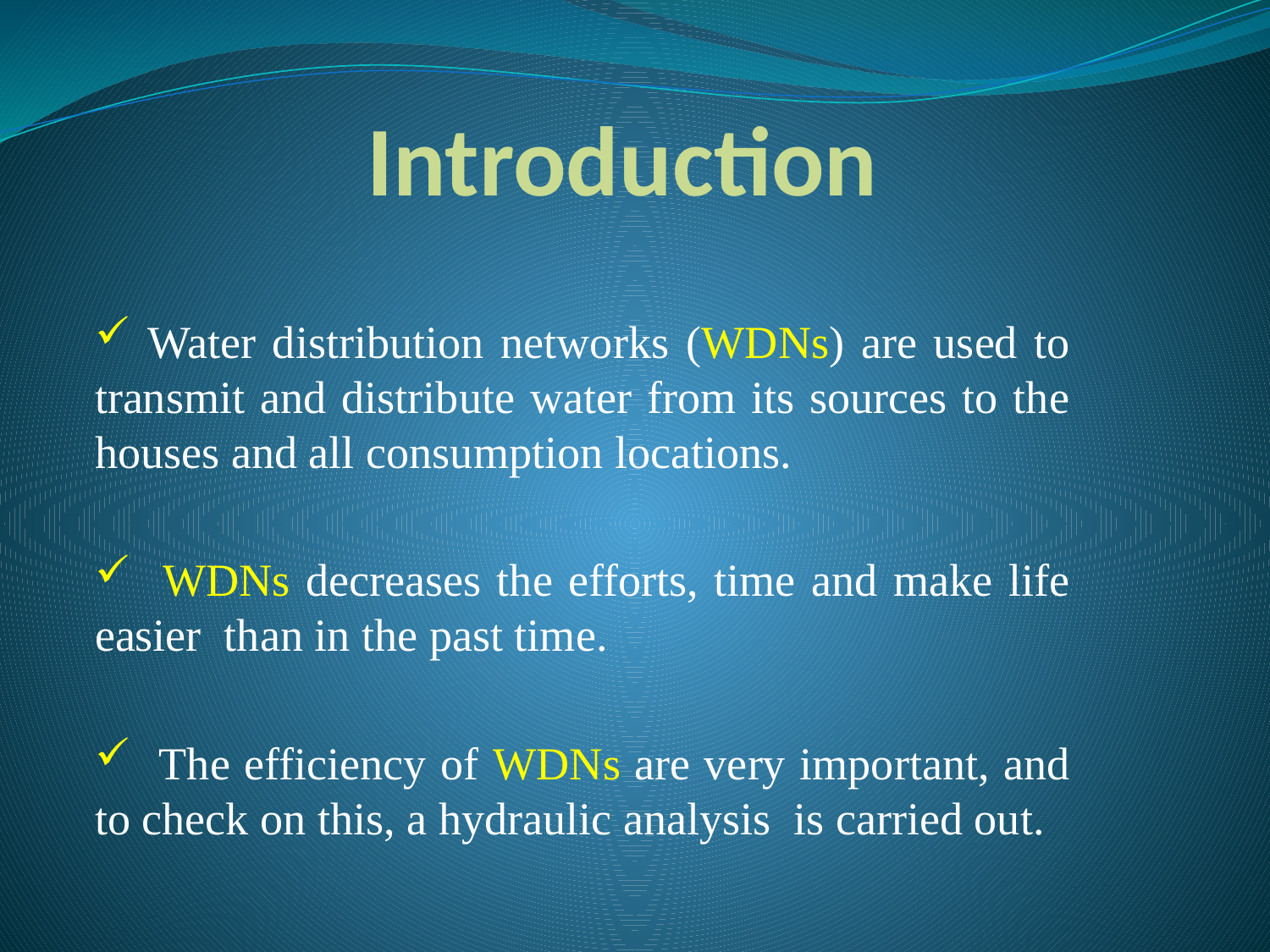

# Introduction
 Water distribution networks (WDNs) are used to transmit and distribute water from its sources to the houses and all consumption locations.

  WDNs decreases the efforts, time and make life easier  than in the past time.

  The efficiency of WDNs are very important, and to check on this, a hydraulic analysis  is carried out.